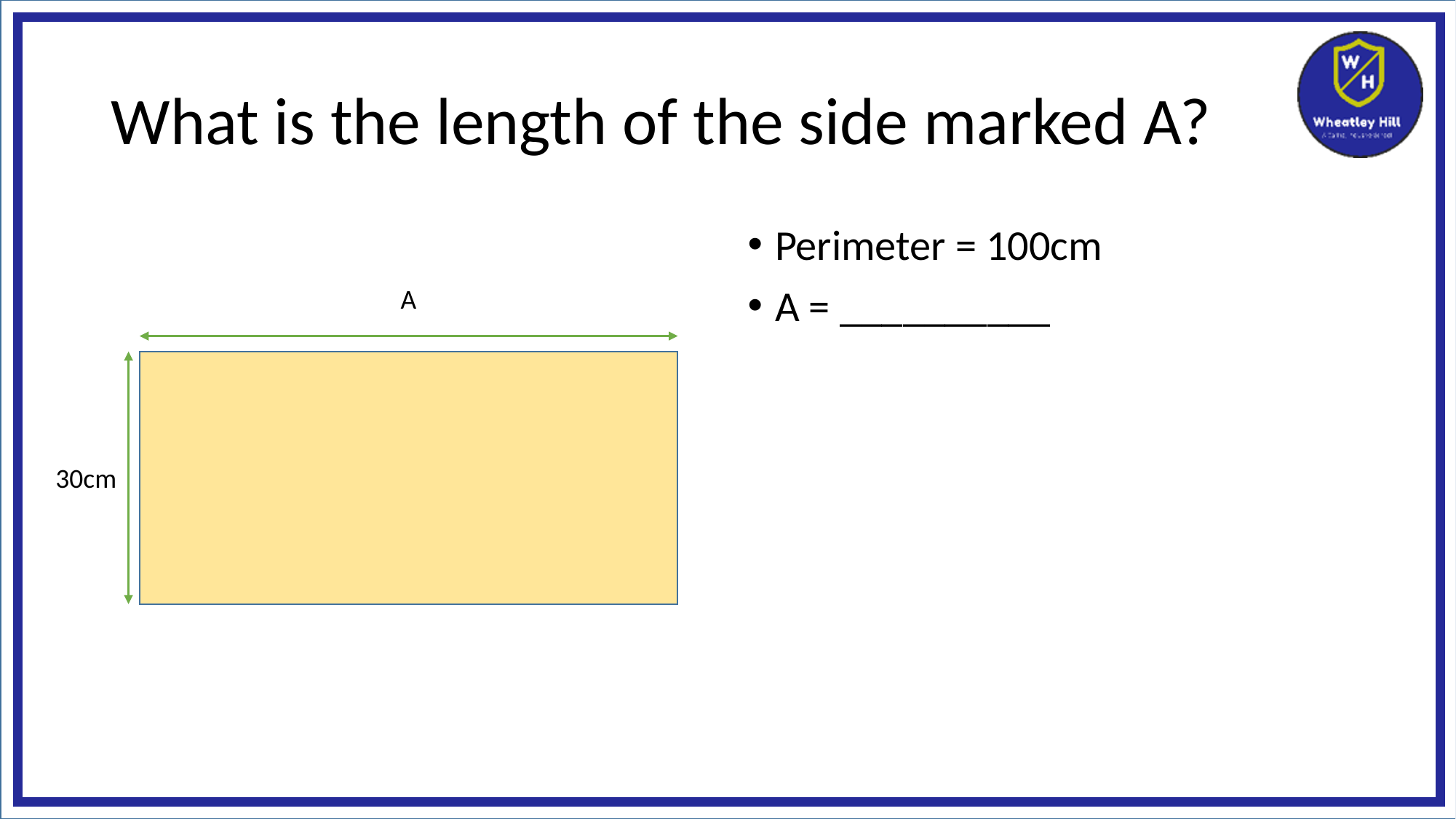

# What is the length of the side marked A?
Perimeter = 100cm
A = __________
A

30cm